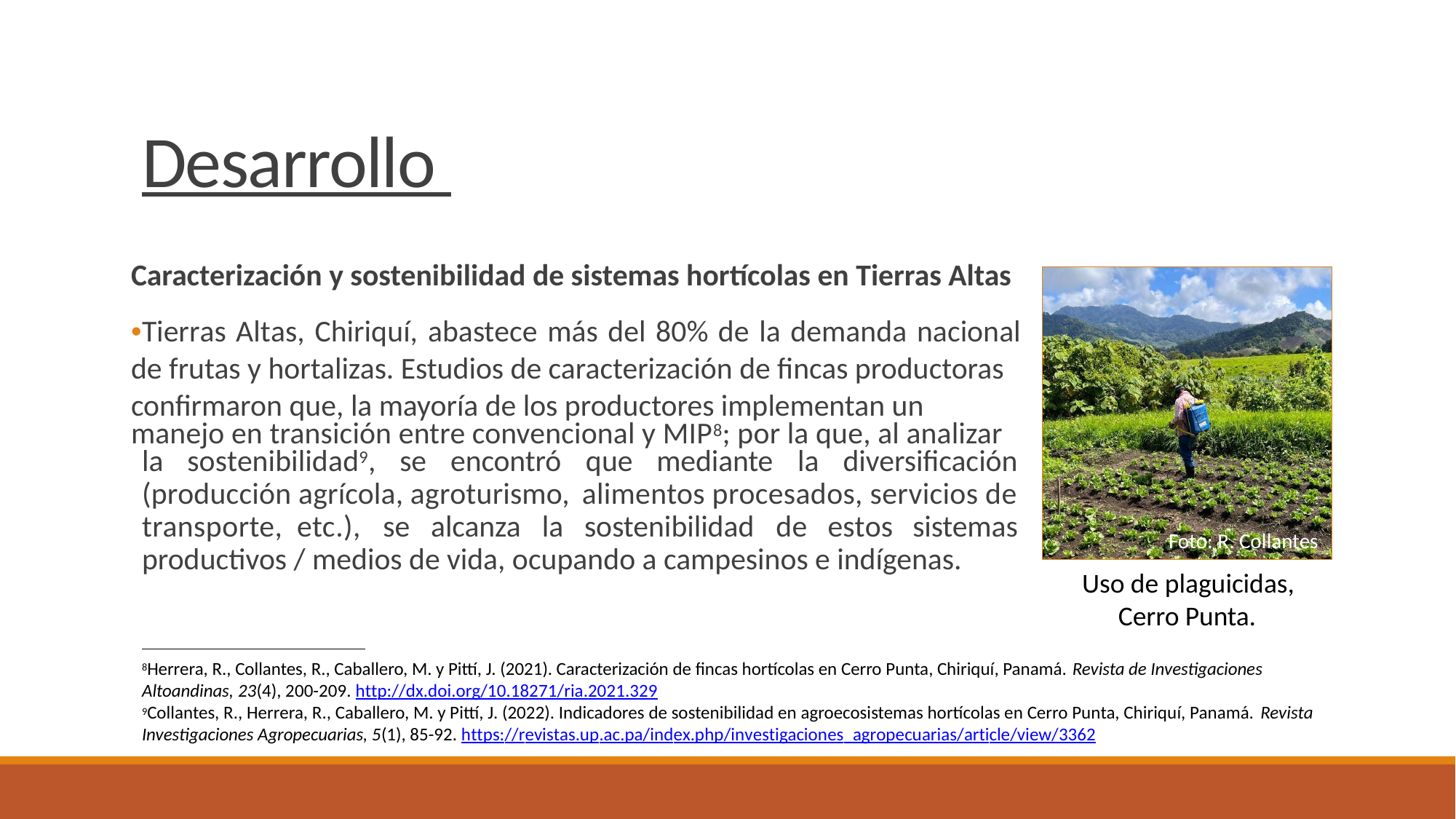

Desarrollo

Caracterización y sostenibilidad de sistemas hortícolas en Tierras Altas
•Tierras Altas, Chiriquí, abastece más del 80% de la demanda nacional
de frutas y hortalizas. Estudios de caracterización de fincas productoras
confirmaron que, la mayoría de los productores implementan un
manejo en transición entre convencional y MIP8; por la que, al analizar

Foto: R. Collantes

la   sostenibilidad9,
se
encontró
que
mediante
la
diversificación
(producción agrícola, agroturismo,
alimentos procesados, servicios de
transporte,  etc.),
se
alcanza
la
sostenibilidad
de   estos
sistemas
productivos / medios de vida, ocupando a campesinos e indígenas.
Uso de plaguicidas,
Cerro Punta.

8Herrera, R., Collantes, R., Caballero, M. y Pittí, J. (2021). Caracterización de fincas hortícolas en Cerro Punta, Chiriquí, Panamá. Revista de Investigaciones
Altoandinas, 23(4), 200-209. http://dx.doi.org/10.18271/ria.2021.329
9Collantes, R., Herrera, R., Caballero, M. y Pittí, J. (2022). Indicadores de sostenibilidad en agroecosistemas hortícolas en Cerro Punta, Chiriquí, Panamá. Revista
Investigaciones Agropecuarias, 5(1), 85-92. https://revistas.up.ac.pa/index.php/investigaciones_agropecuarias/article/view/3362